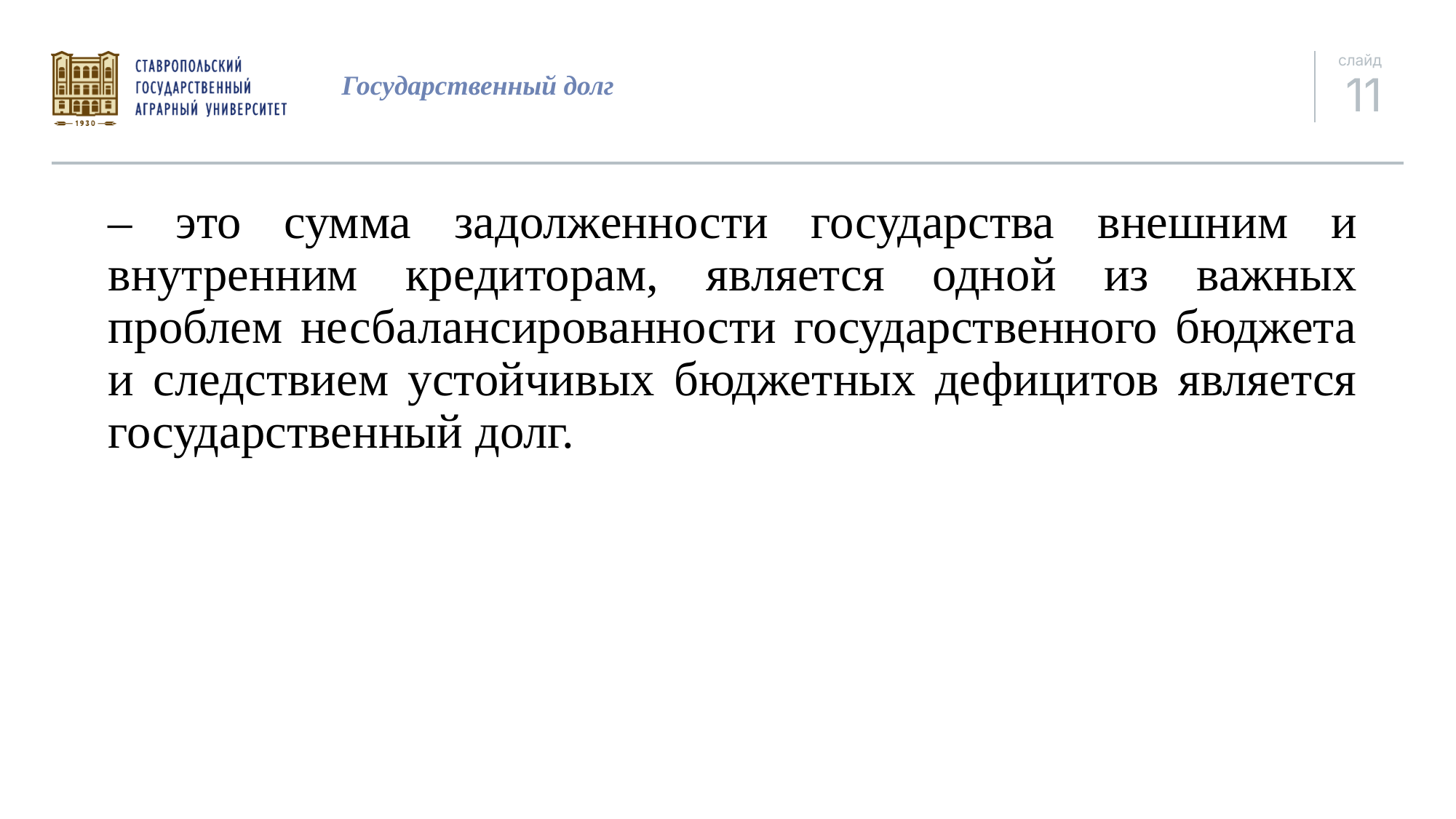

# Государственный долг
– это сумма задолженности государства внешним и внутренним кредиторам, является одной из важных проблем несбалансированности государственного бюджета и следствием устойчивых бюджетных дефицитов является государственный долг.